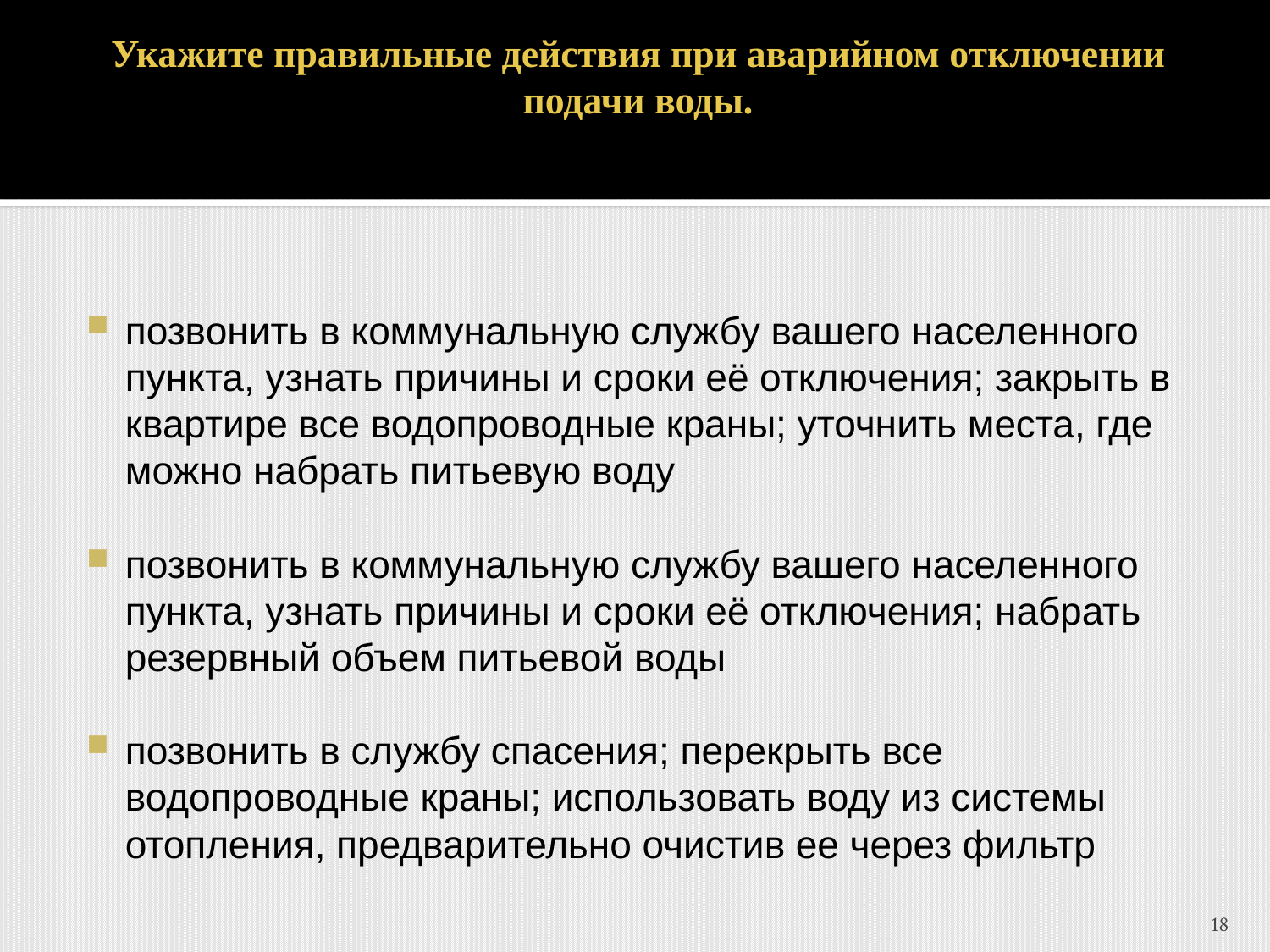

# Укажите правильные действия при аварийном отключении подачи воды.

позвонить в коммунальную службу вашего населенного пункта, узнать причины и сроки её отключения; закрыть в квартире все водопроводные краны; уточнить места, где можно набрать питьевую воду

позвонить в коммунальную службу вашего населенного пункта, узнать причины и сроки её отключения; набрать резервный объем питьевой воды

позвонить в службу спасения; перекрыть все водопроводные краны; использовать воду из системы отопления, предварительно очистив ее через фильтр

18